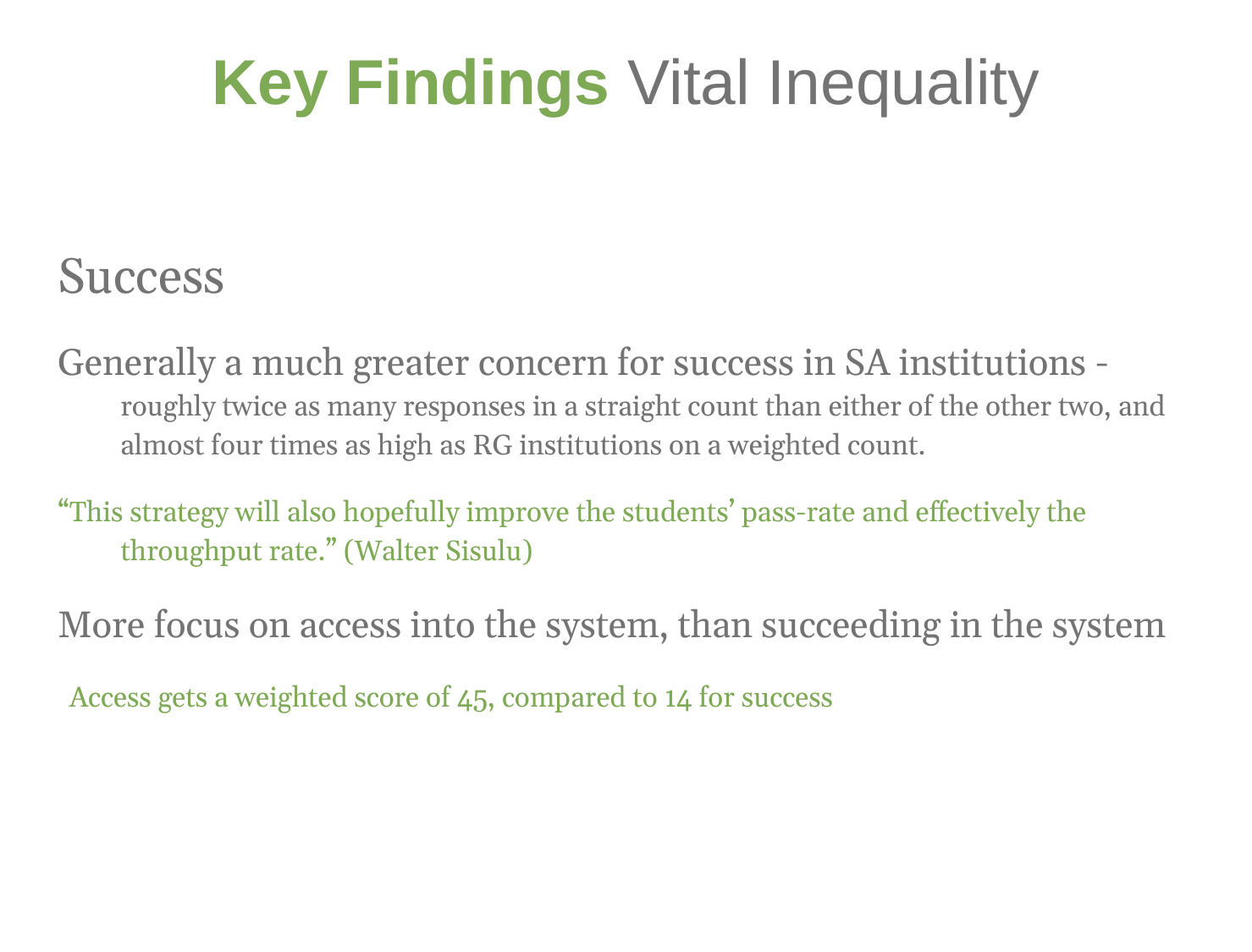

# Key Findings Vital Inequality
Success
Generally a much greater concern for success in SA institutions - roughly twice as many responses in a straight count than either of the other two, and almost four times as high as RG institutions on a weighted count.
“This strategy will also hopefully improve the students’ pass-rate and effectively the throughput rate.” (Walter Sisulu)
More focus on access into the system, than succeeding in the system
Access gets a weighted score of 45, compared to 14 for success